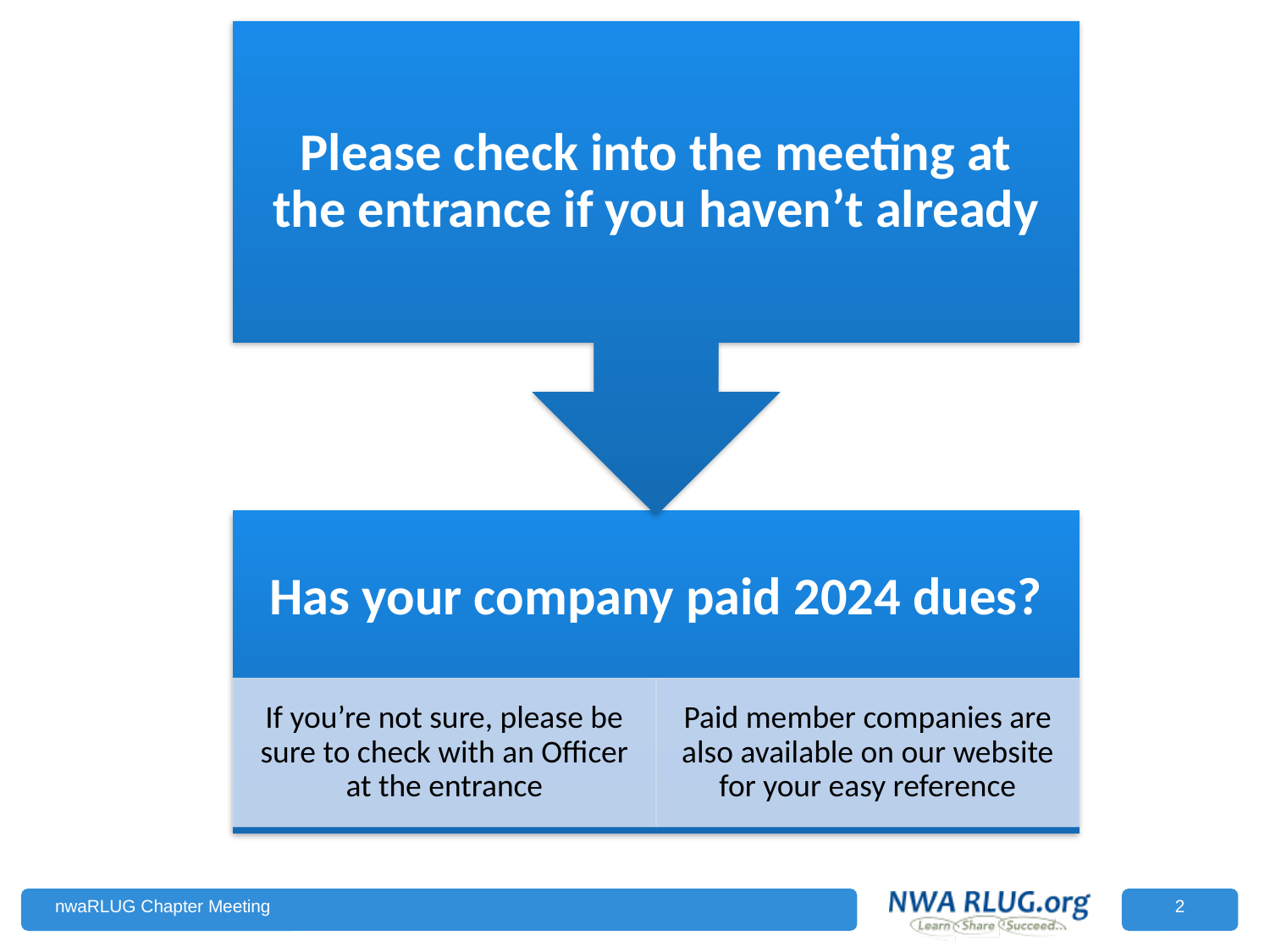

Has your company paid 2024 dues?
If you’re not sure, please be sure to check with an Officer at the entrance
Paid member companies are also available on our website for your easy reference
Please check into the meeting at the entrance if you haven’t already
nwaRLUG Chapter Meeting
2